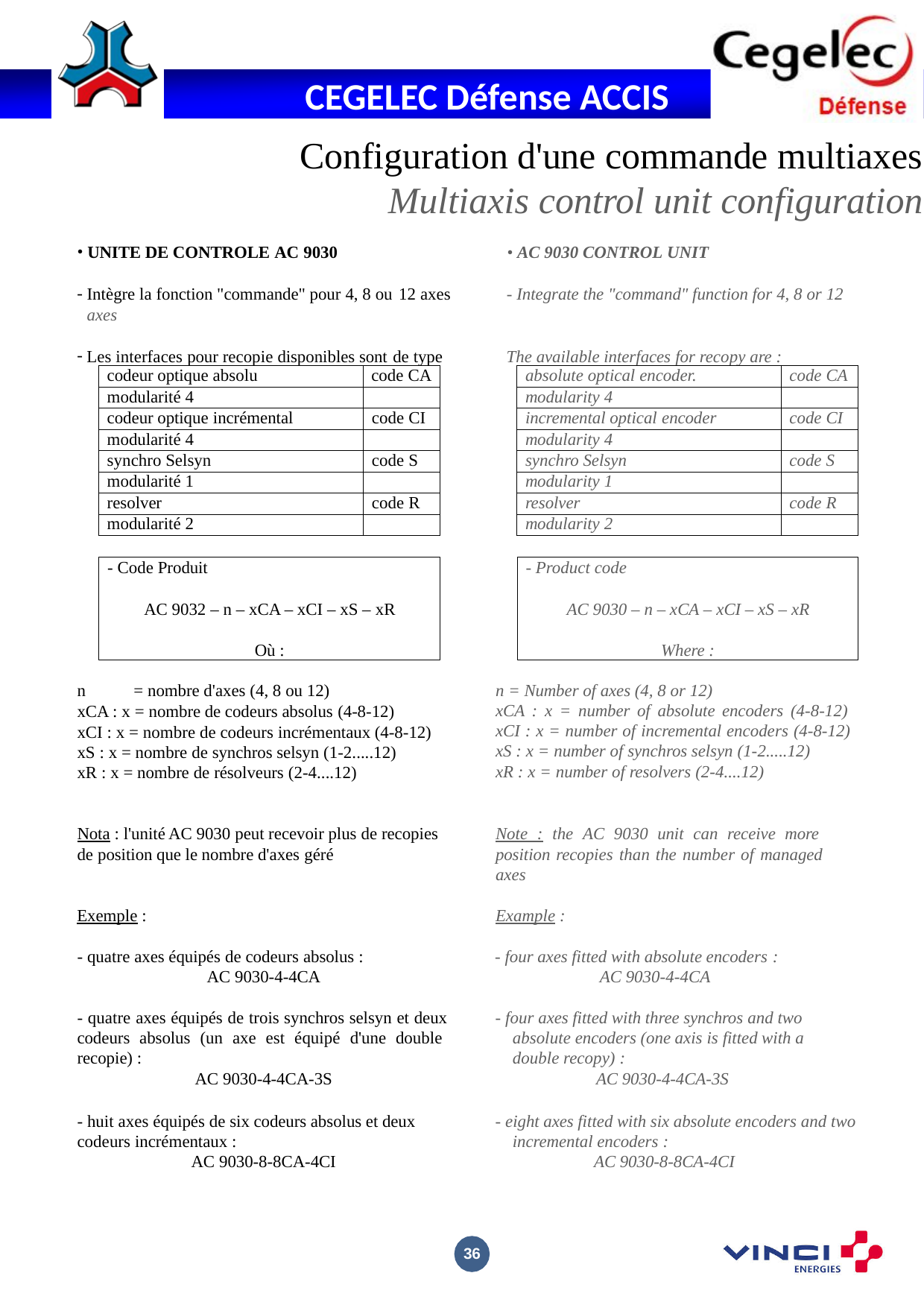

Configuration d'une commande multiaxes
Multiaxis control unit configuration
UNITE DE CONTROLE AC 9030	• AC 9030 CONTROL UNIT

Intègre la fonction "commande" pour 4, 8 ou 12 axes	- Integrate the "command" function for 4, 8 or 12 axes

Les interfaces pour recopie disponibles sont de type	The available interfaces for recopy are :
| codeur optique absolu | code CA |
| --- | --- |
| modularité 4 |  |
| codeur optique incrémental | code CI |
| modularité 4 |  |
| synchro Selsyn | code S |
| modularité 1 |  |
| resolver | code R |
| modularité 2 |  |
| absolute optical encoder. | code CA |
| --- | --- |
| modularity 4 |  |
| incremental optical encoder | code CI |
| modularity 4 |  |
| synchro Selsyn | code S |
| modularity 1 |  |
| resolver | code R |
| modularity 2 |  |
- Code Produit

AC 9032 – n – xCA – xCI – xS – xR

Où :
- Product code

AC 9030 – n – xCA – xCI – xS – xR

Where :
n	= nombre d'axes (4, 8 ou 12)
xCA : x = nombre de codeurs absolus (4-8-12)
xCI : x = nombre de codeurs incrémentaux (4-8-12)  xS : x = nombre de synchros selsyn (1-2.....12)
xR : x = nombre de résolveurs (2-4....12)
n = Number of axes (4, 8 or 12)
xCA : x = number of absolute encoders (4-8-12)  xCI : x = number of incremental encoders (4-8-12)  xS : x = number of synchros selsyn (1-2.....12)
xR : x = number of resolvers (2-4....12)
Nota : l'unité AC 9030 peut recevoir plus de recopies  de position que le nombre d'axes géré
Note : the AC 9030 unit can receive more  position recopies than the number of managed  axes
Exemple :
Example :
- quatre axes équipés de codeurs absolus :
AC 9030-4-4CA
- four axes fitted with absolute encoders :
AC 9030-4-4CA
- quatre axes équipés de trois synchros selsyn et deux  codeurs absolus (un axe est équipé d'une double  recopie) :
AC 9030-4-4CA-3S
- four axes fitted with three synchros and two  absolute encoders (one axis is fitted with a  double recopy) :
AC 9030-4-4CA-3S
- huit axes équipés de six codeurs absolus et deux  codeurs incrémentaux :
AC 9030-8-8CA-4CI
- eight axes fitted with six absolute encoders and two  incremental encoders :
AC 9030-8-8CA-4CI